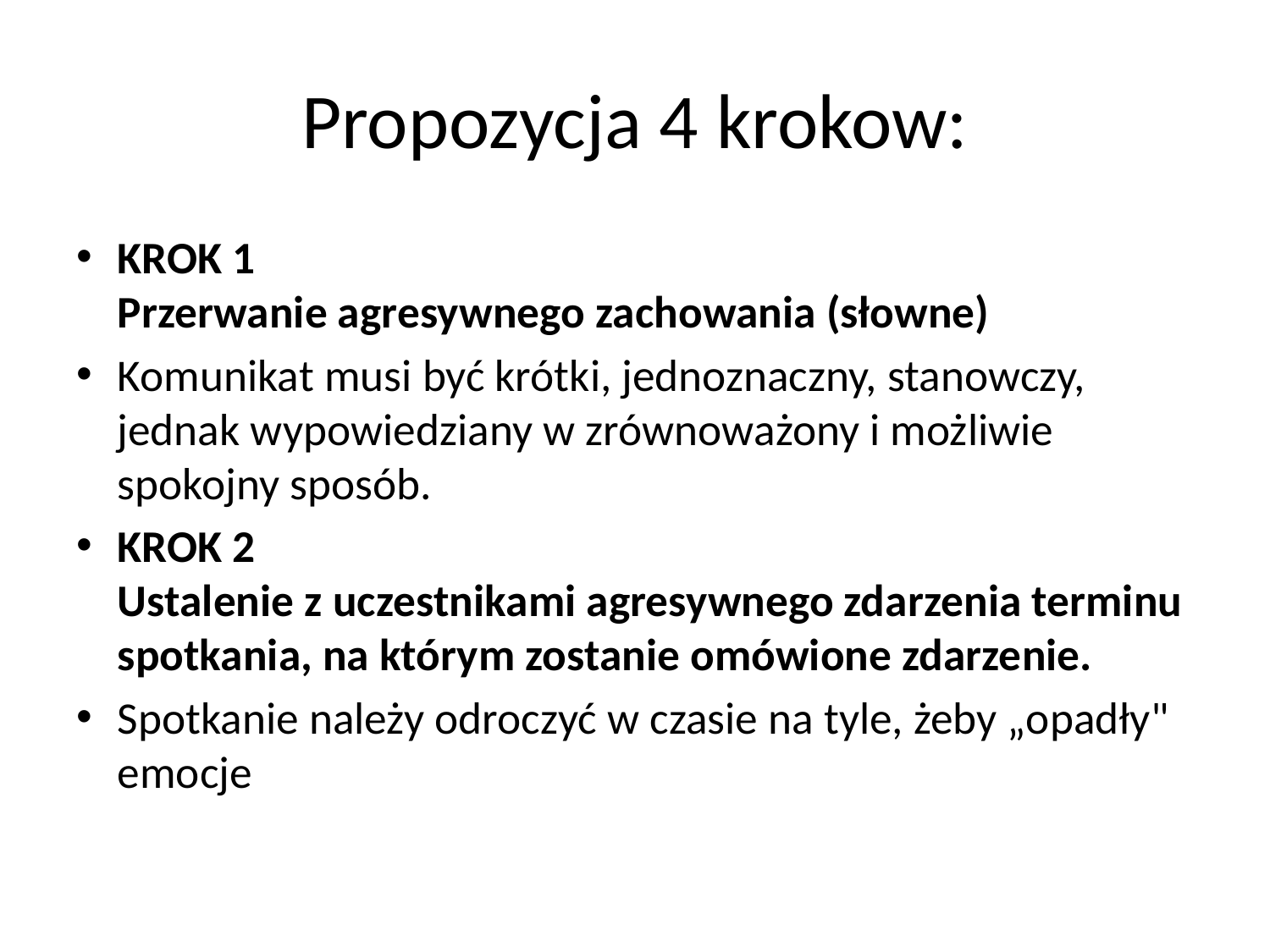

# Propozycja 4 krokow:
KROK 1
Przerwanie agresywnego zachowania (słowne)
Komunikat musi być krótki, jednoznaczny, stanowczy, jednak wypowiedziany w zrównoważony i możliwie spokojny sposób.
KROK 2
Ustalenie z uczestnikami agresywnego zdarzenia terminu spotkania, na którym zostanie omówione zdarzenie.
Spotkanie należy odroczyć w czasie na tyle, żeby „opadły" emocje